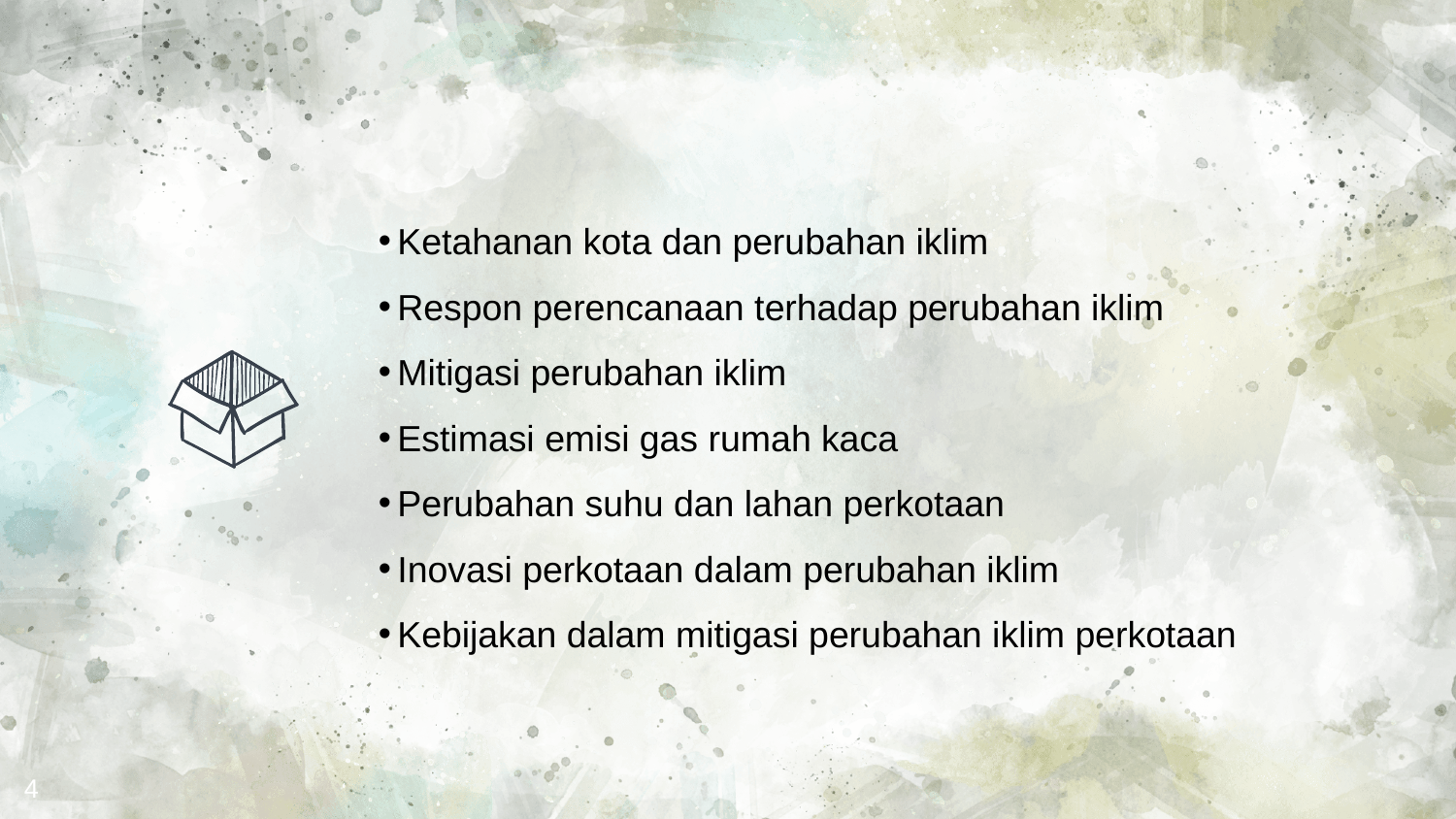

Ketahanan kota dan perubahan iklim
Respon perencanaan terhadap perubahan iklim
Mitigasi perubahan iklim
Estimasi emisi gas rumah kaca
Perubahan suhu dan lahan perkotaan
Inovasi perkotaan dalam perubahan iklim
Kebijakan dalam mitigasi perubahan iklim perkotaan

4